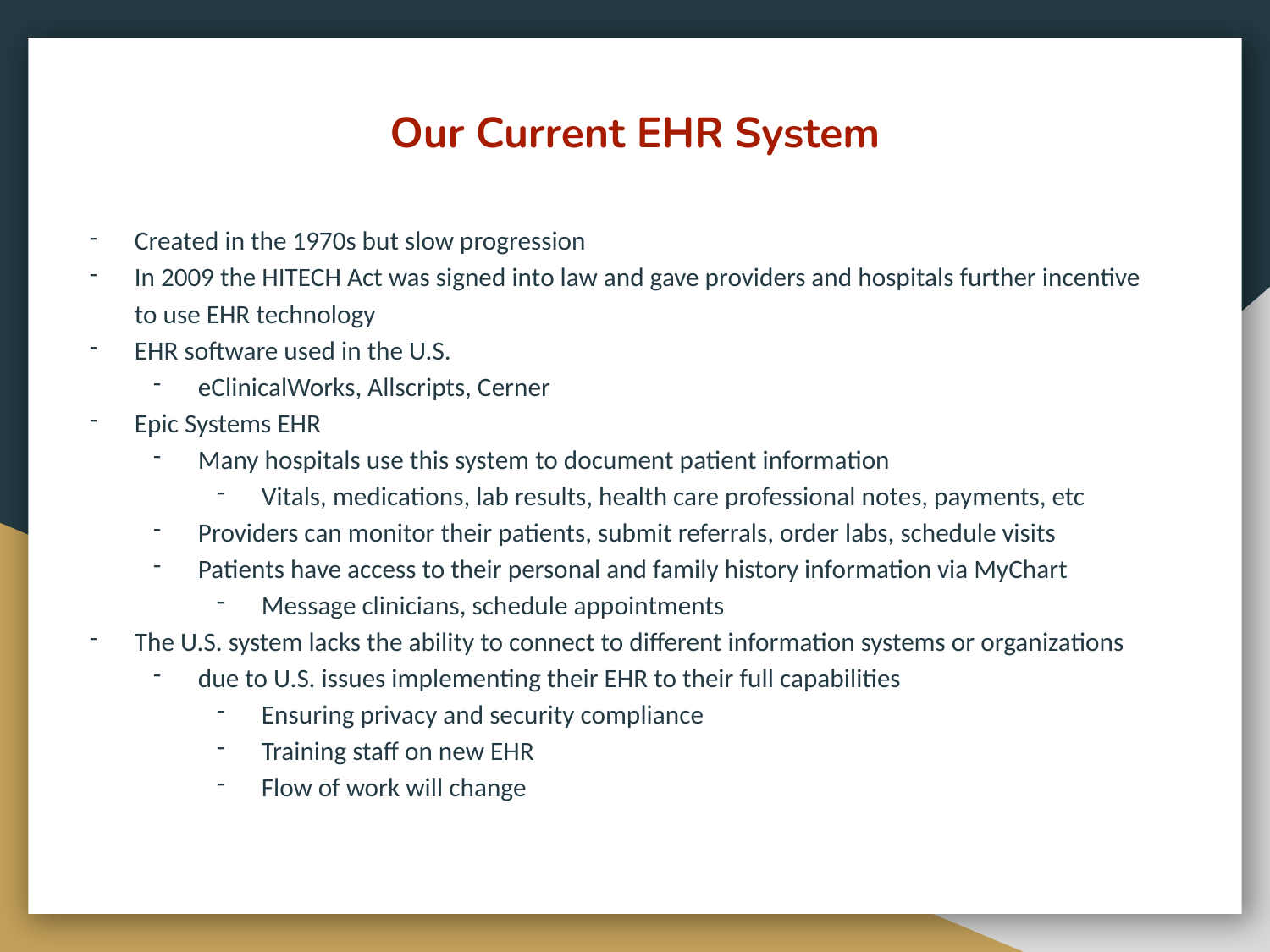

# Our Current EHR System
Created in the 1970s but slow progression
In 2009 the HITECH Act was signed into law and gave providers and hospitals further incentive to use EHR technology
EHR software used in the U.S.
eClinicalWorks, Allscripts, Cerner
Epic Systems EHR
Many hospitals use this system to document patient information
Vitals, medications, lab results, health care professional notes, payments, etc
Providers can monitor their patients, submit referrals, order labs, schedule visits
Patients have access to their personal and family history information via MyChart
Message clinicians, schedule appointments
The U.S. system lacks the ability to connect to different information systems or organizations
due to U.S. issues implementing their EHR to their full capabilities
Ensuring privacy and security compliance
Training staff on new EHR
Flow of work will change